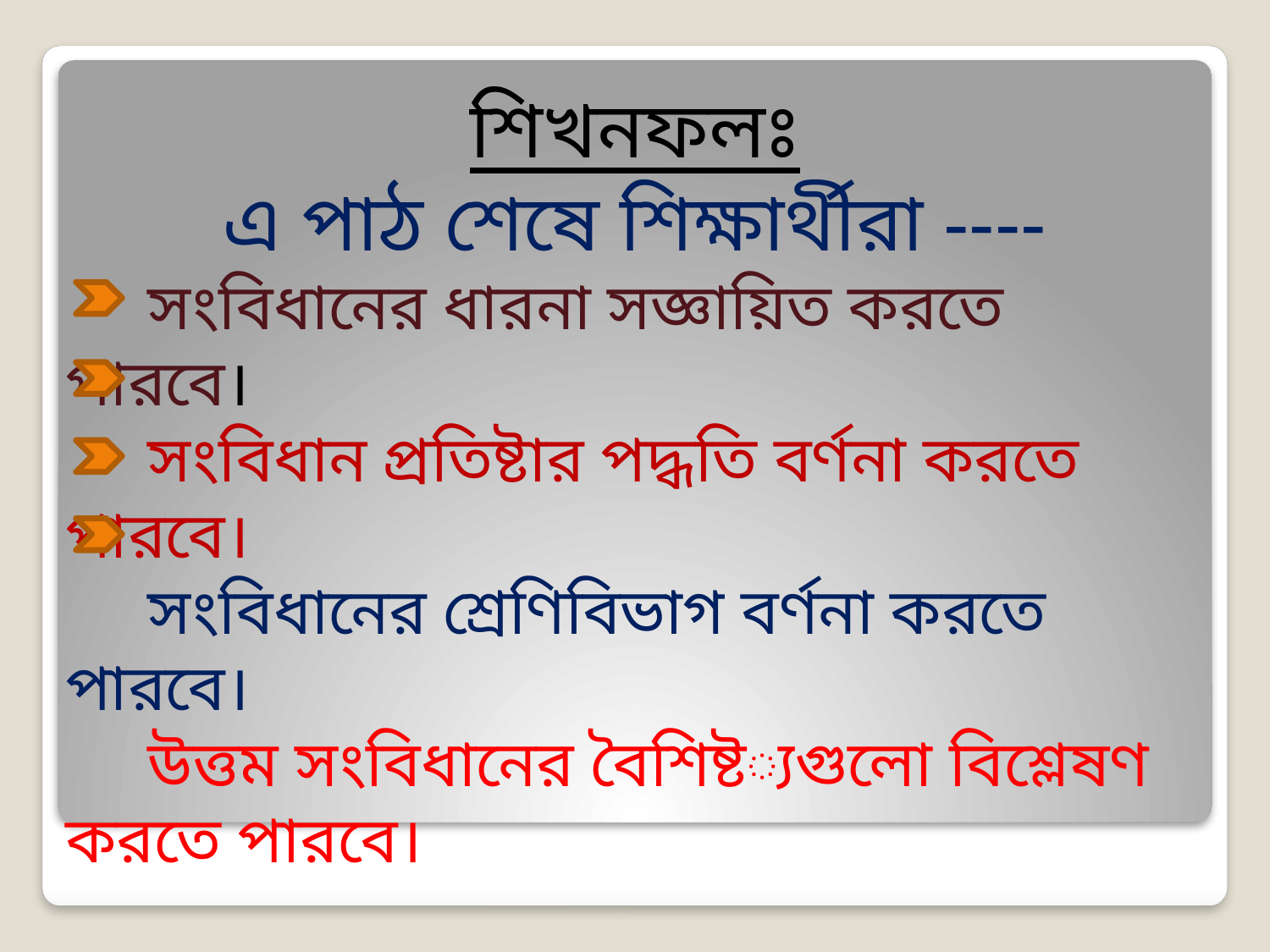

শিখনফলঃ
এ পাঠ শেষে শিক্ষার্থীরা ----
     সংবিধানের ধারনা সজ্ঞায়িত করতে পারবে।
     সংবিধান প্রতিষ্টার পদ্ধতি বর্ণনা করতে পারবে।
     সংবিধানের শ্রেণিবিভাগ বর্ণনা করতে পারবে।
     উত্তম সংবিধানের বৈশিষ্ট্যগুলো বিশ্লেষণ করতে পারবে।